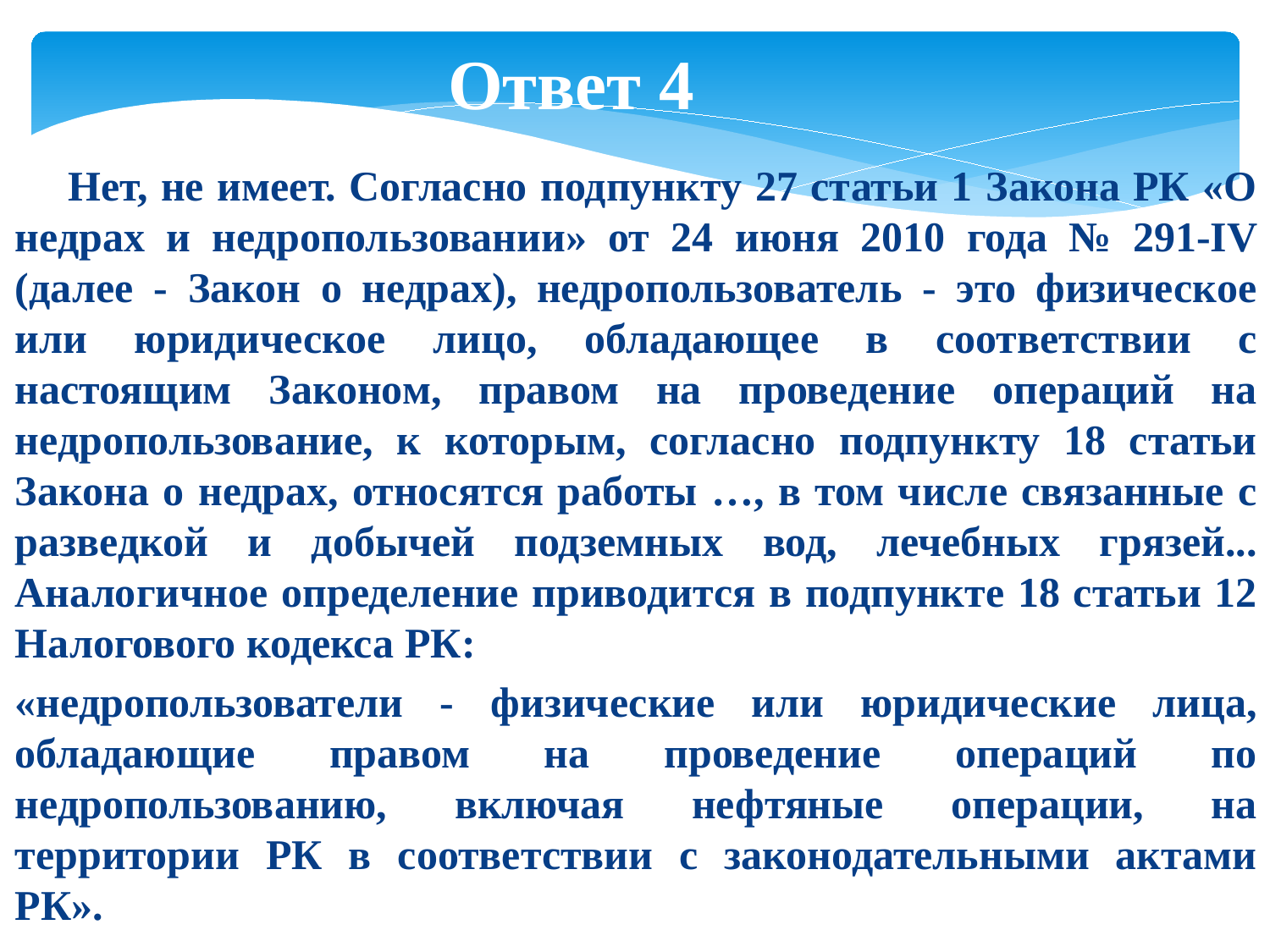

Ответ 4
    Нет, не имеет. Согласно подпункту 27 статьи 1 Закона РК «О недрах и недропользовании» от 24 июня 2010 года № 291-IV (далее - Закон о недрах), недропользователь - это физическое или юридическое лицо, обладающее в соответствии с настоящим Законом, правом на проведение операций на недропользование, к которым, согласно подпункту 18 статьи Закона о недрах, относятся работы …, в том числе связанные с разведкой и добычей подземных вод, лечебных грязей...
Аналогичное определение приводится в подпункте 18 статьи 12 Налогового кодекса РК:
«недропользователи - физические или юридические лица, обладающие правом на проведение операций по недропользованию, включая нефтяные операции, на территории РК в соответствии с законодательными актами РК».